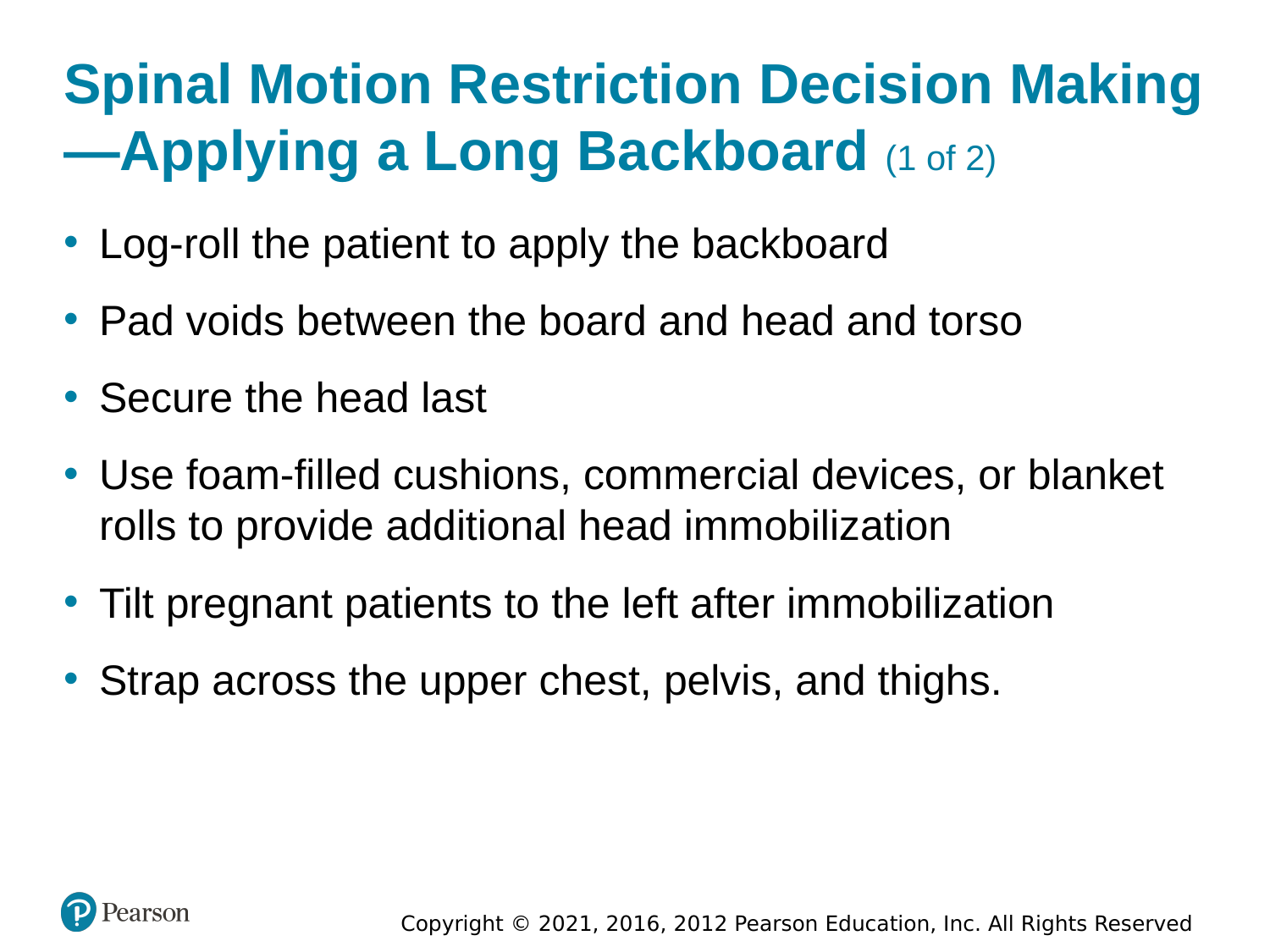

# Spinal Motion Restriction Decision Making—Applying a Long Backboard (1 of 2)
Log-roll the patient to apply the backboard
Pad voids between the board and head and torso
Secure the head last
Use foam-filled cushions, commercial devices, or blanket rolls to provide additional head immobilization
Tilt pregnant patients to the left after immobilization
Strap across the upper chest, pelvis, and thighs.